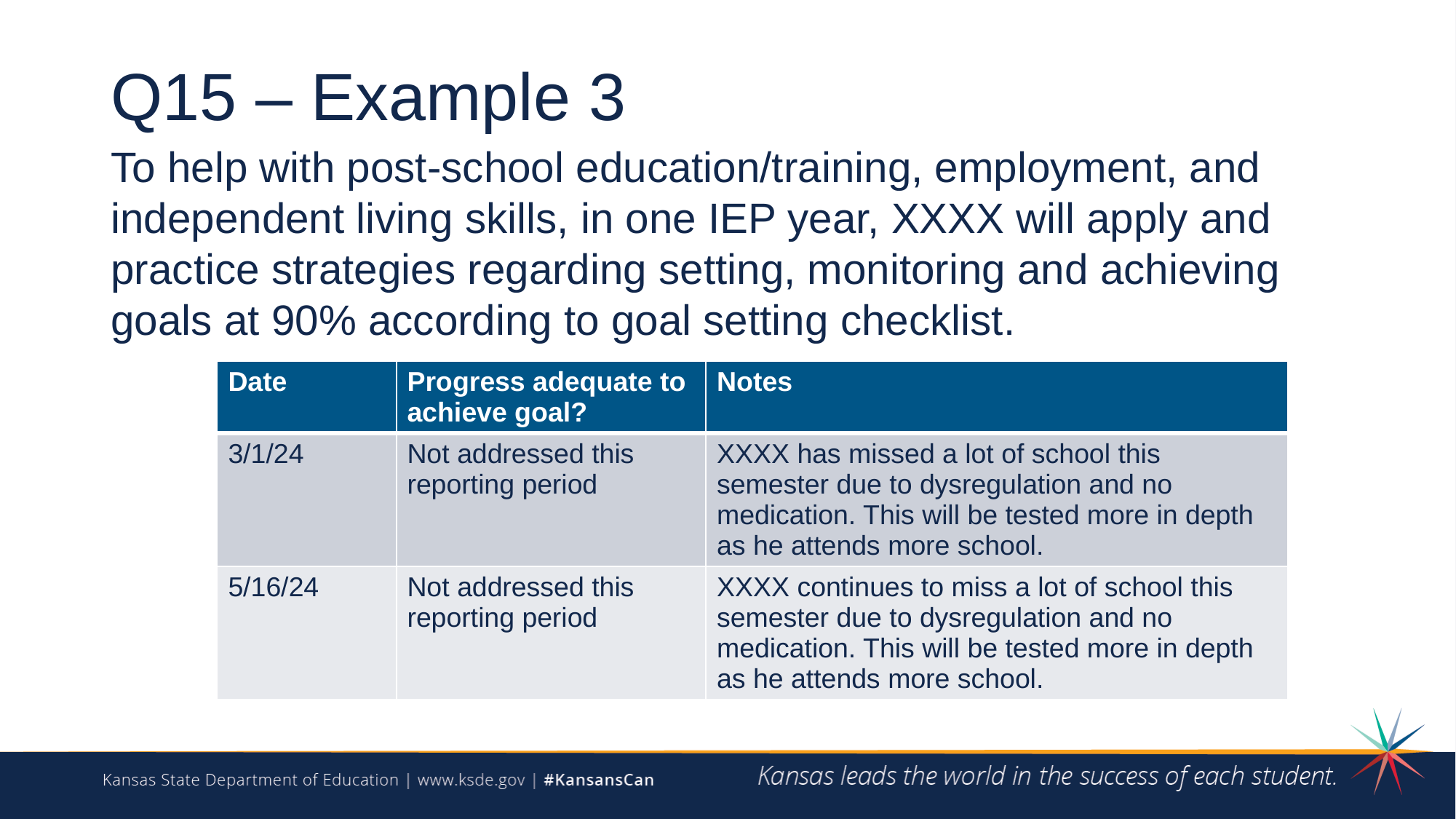

# Q15 – Example 3
To help with post-school education/training, employment, and independent living skills, in one IEP year, XXXX will apply and practice strategies regarding setting, monitoring and achieving goals at 90% according to goal setting checklist.
| Date | Progress adequate to achieve goal? | Notes |
| --- | --- | --- |
| 3/1/24 | Not addressed this reporting period | XXXX has missed a lot of school this semester due to dysregulation and no medication. This will be tested more in depth as he attends more school. |
| 5/16/24 | Not addressed this reporting period | XXXX continues to miss a lot of school this semester due to dysregulation and no medication. This will be tested more in depth as he attends more school. |